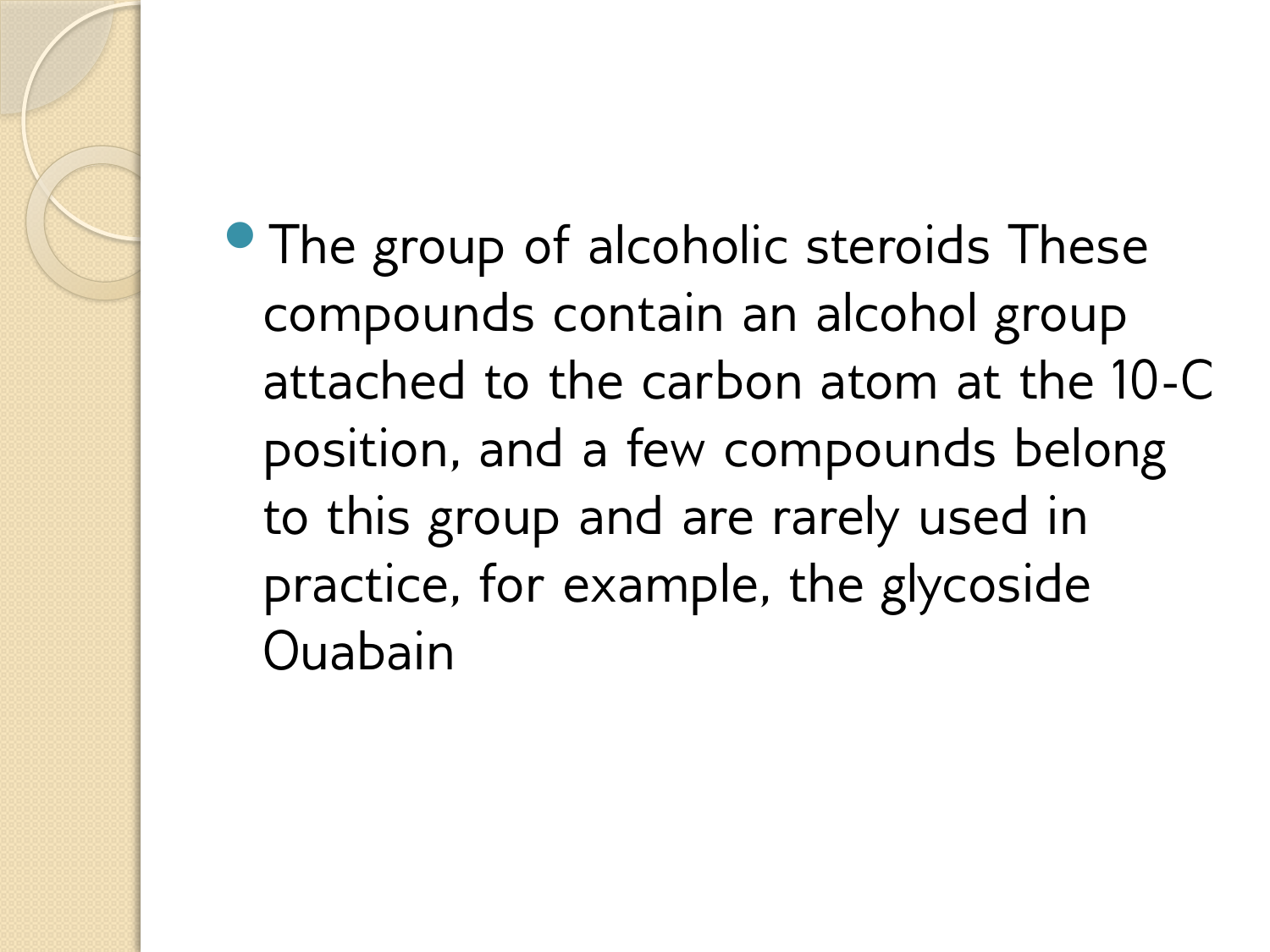

#
The group of alcoholic steroids These compounds contain an alcohol group attached to the carbon atom at the 10-C position, and a few compounds belong to this group and are rarely used in practice, for example, the glycoside Ouabain